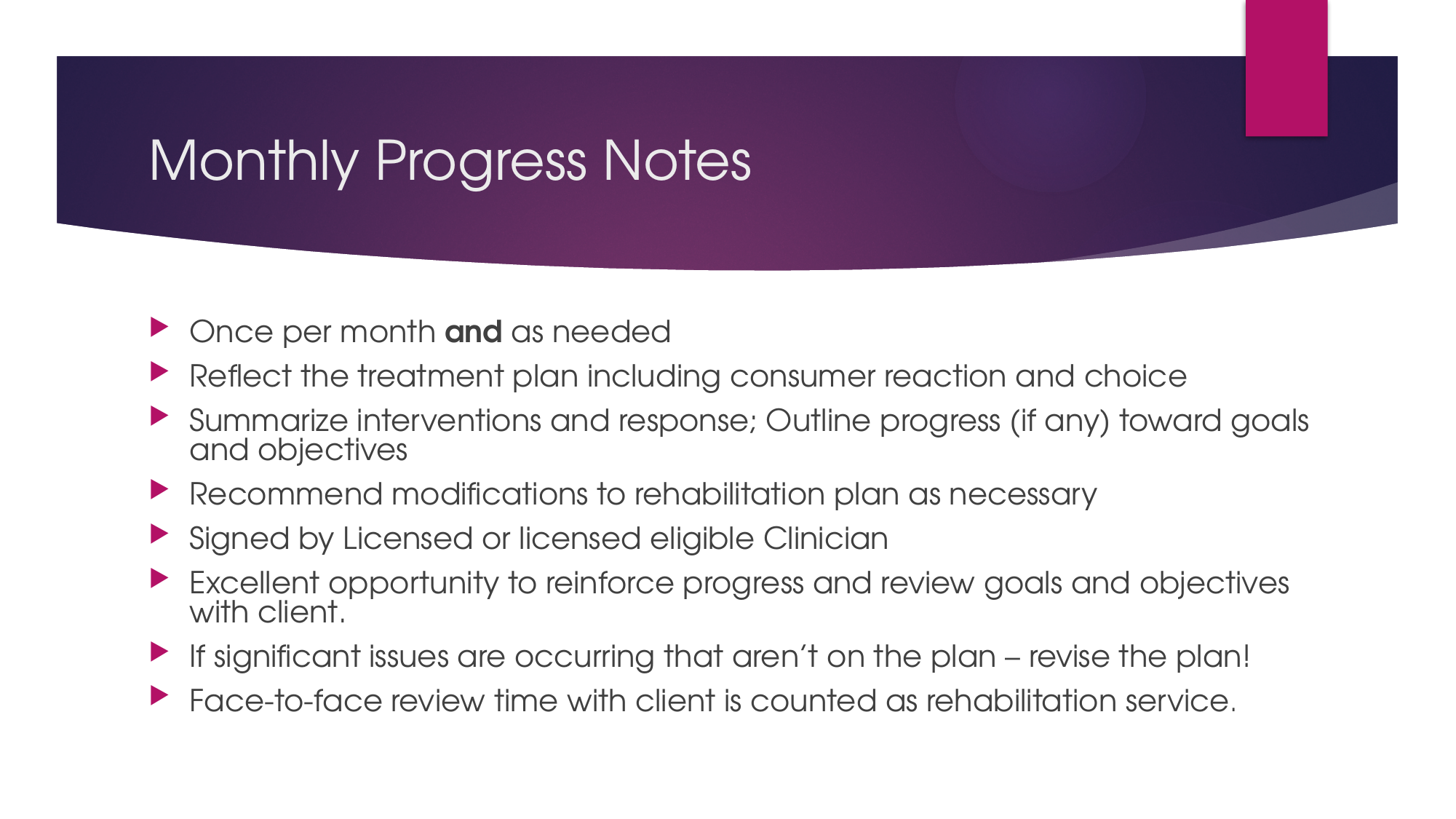

# Monthly Progress Notes
Once per month and as needed
Reflect the treatment plan including consumer reaction and choice
Summarize interventions and response; Outline progress (if any) toward goals and objectives
Recommend modifications to rehabilitation plan as necessary
Signed by Licensed or licensed eligible Clinician
Excellent opportunity to reinforce progress and review goals and objectives with client.
If significant issues are occurring that aren’t on the plan – revise the plan!
Face-to-face review time with client is counted as rehabilitation service.